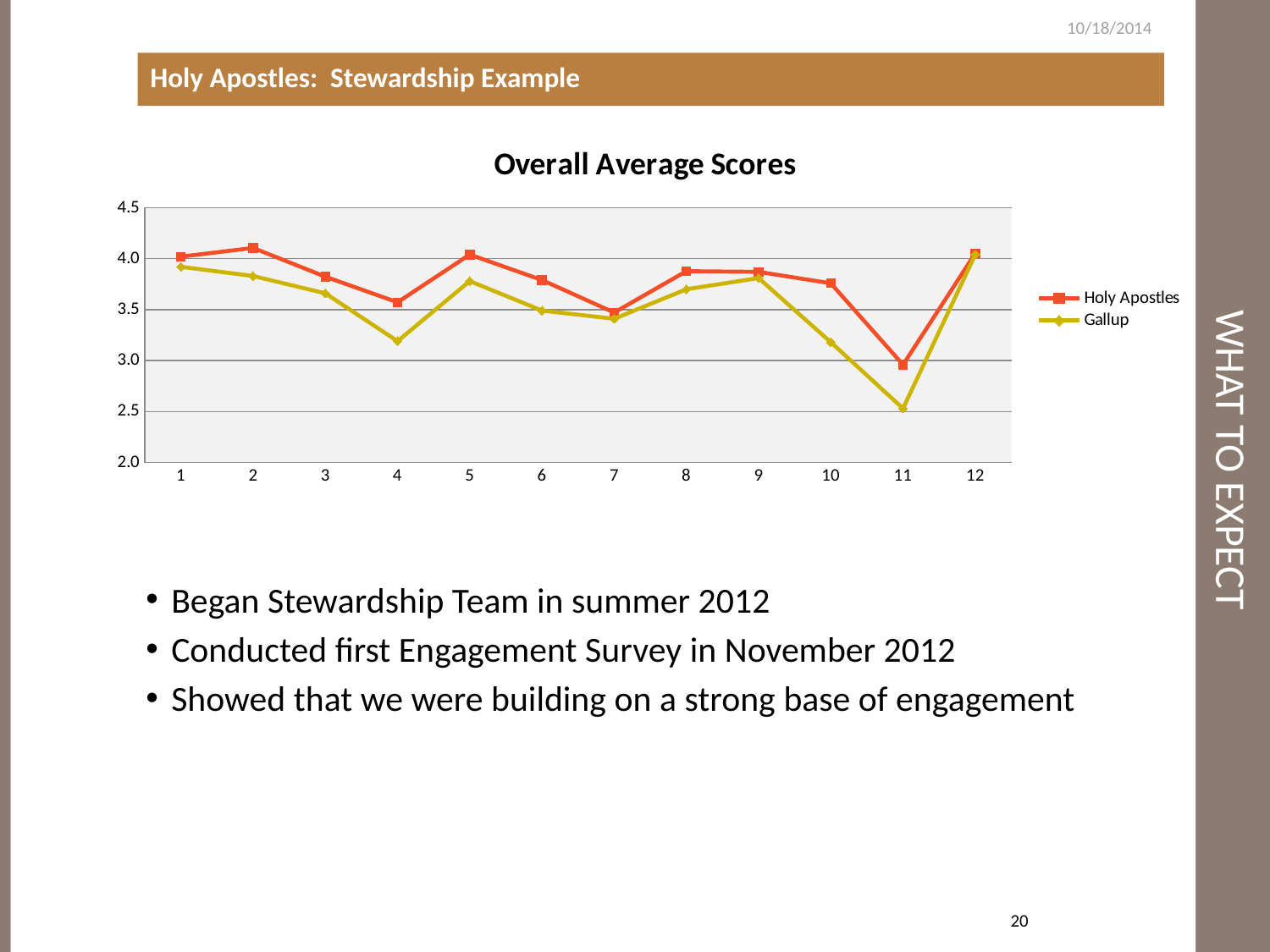

10/18/2014
Holy Apostles:  Stewardship Example
# What to Expect

### Chart: Overall Average Scores

| Category |  |  |
|---|---|---|
Began Stewardship Team in summer 2012
Conducted first Engagement Survey in November 2012
Showed that we were building on a strong base of engagement
20